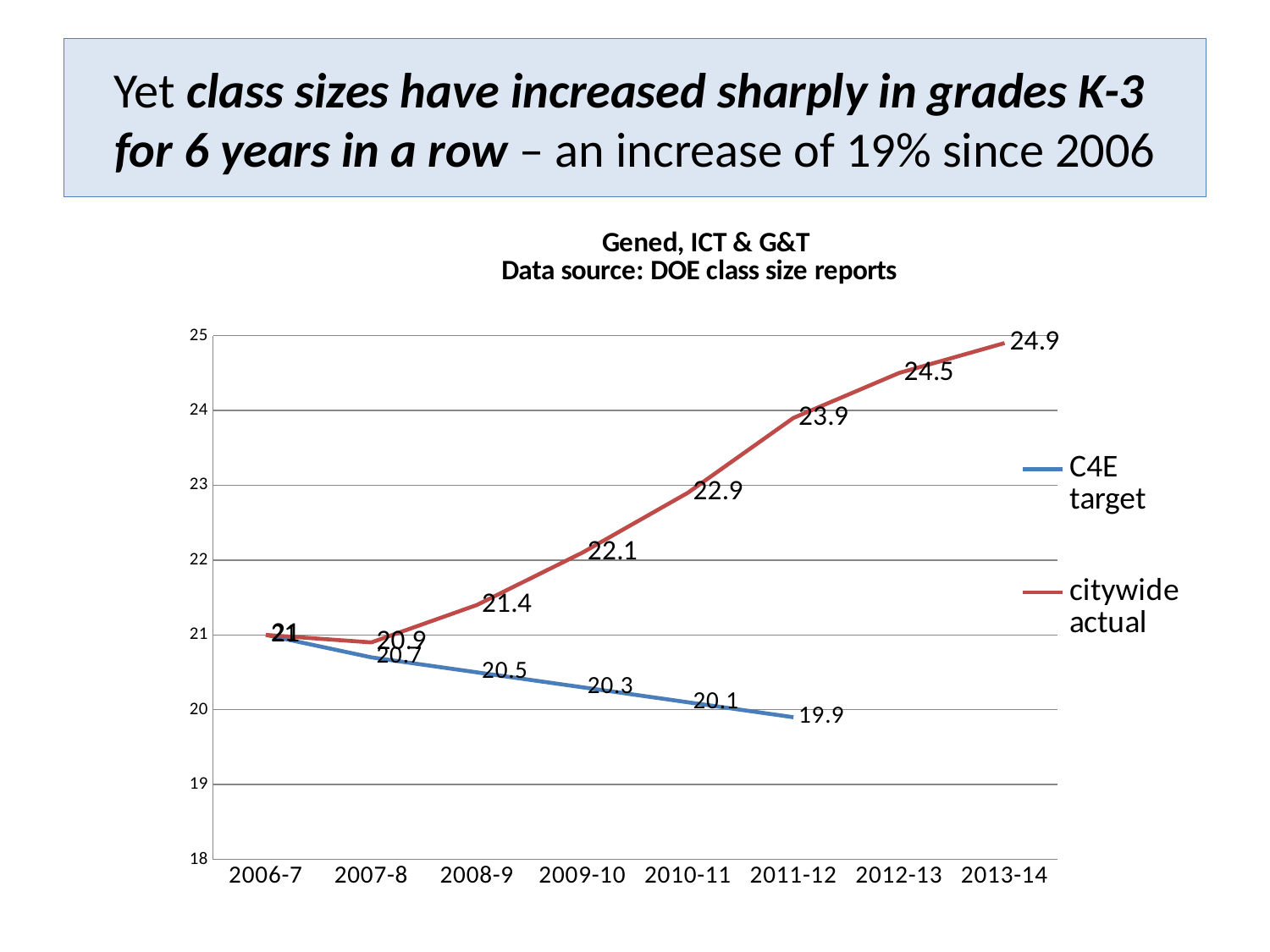

# Yet class sizes have increased sharply in grades K-3 for 6 years in a row – an increase of 19% since 2006

### Chart: Gened, ICT & G&T
Data source: DOE class size reports

| Category | C4E target | citywide actual |
|---|---|---|
| 2006-7 | 21.0 | 21.0 |
| 2007-8 | 20.7 | 20.9 |
| 2008-9 | 20.5 | 21.4 |
| 2009-10 | 20.3 | 22.1 |
| 2010-11 | 20.1 | 22.9 |
| 2011-12 | 19.9 | 23.9 |
| 2012-13 | None | 24.5 |
| 2013-14 | None | 24.9 |